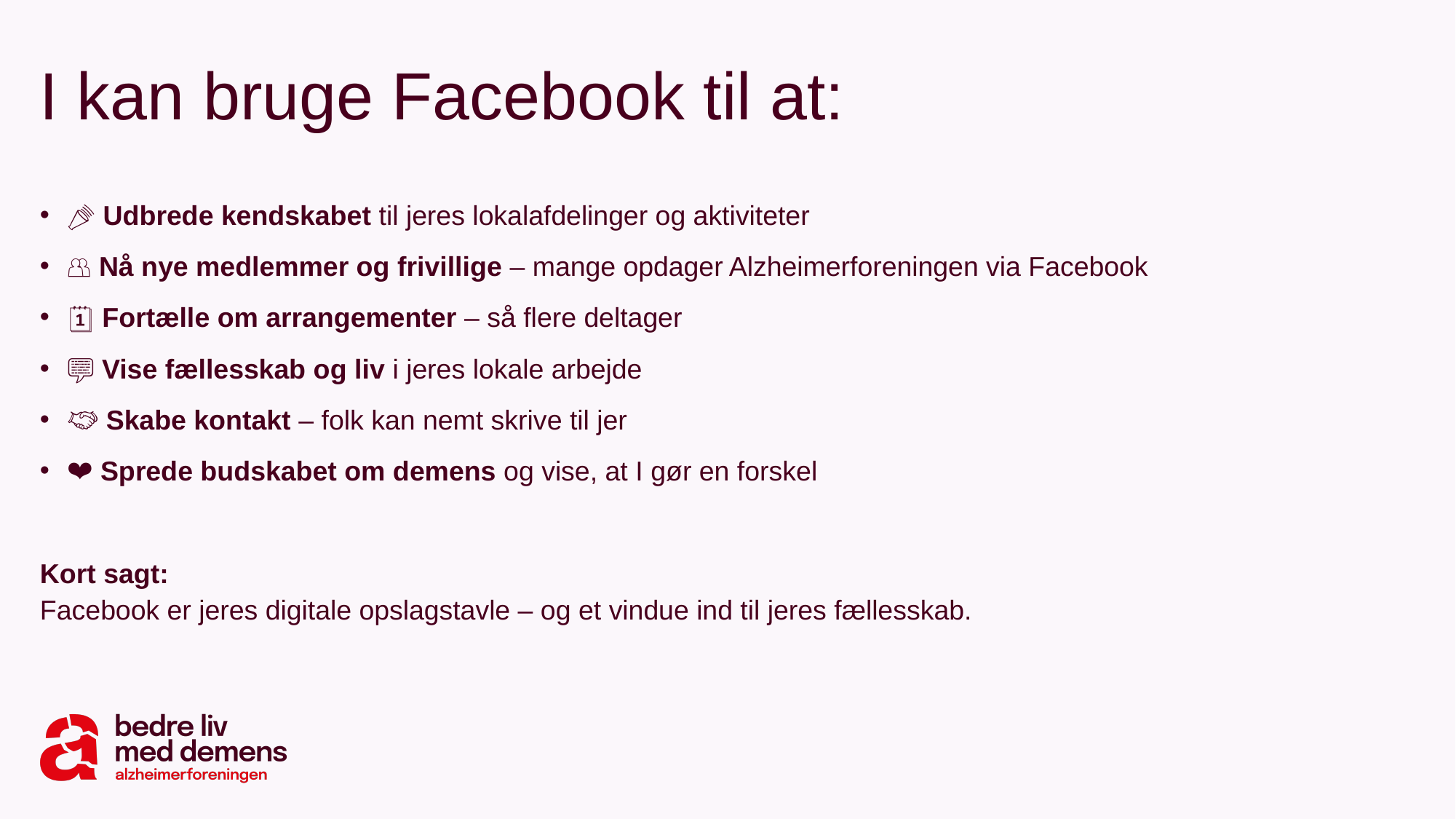

# I kan bruge Facebook til at:
📣 Udbrede kendskabet til jeres lokalafdelinger og aktiviteter
👥 Nå nye medlemmer og frivillige – mange opdager Alzheimerforeningen via Facebook
🗓️ Fortælle om arrangementer – så flere deltager
💬 Vise fællesskab og liv i jeres lokale arbejde
🤝 Skabe kontakt – folk kan nemt skrive til jer
❤️ Sprede budskabet om demens og vise, at I gør en forskel

Kort sagt:
Facebook er jeres digitale opslagstavle – og et vindue ind til jeres fællesskab.